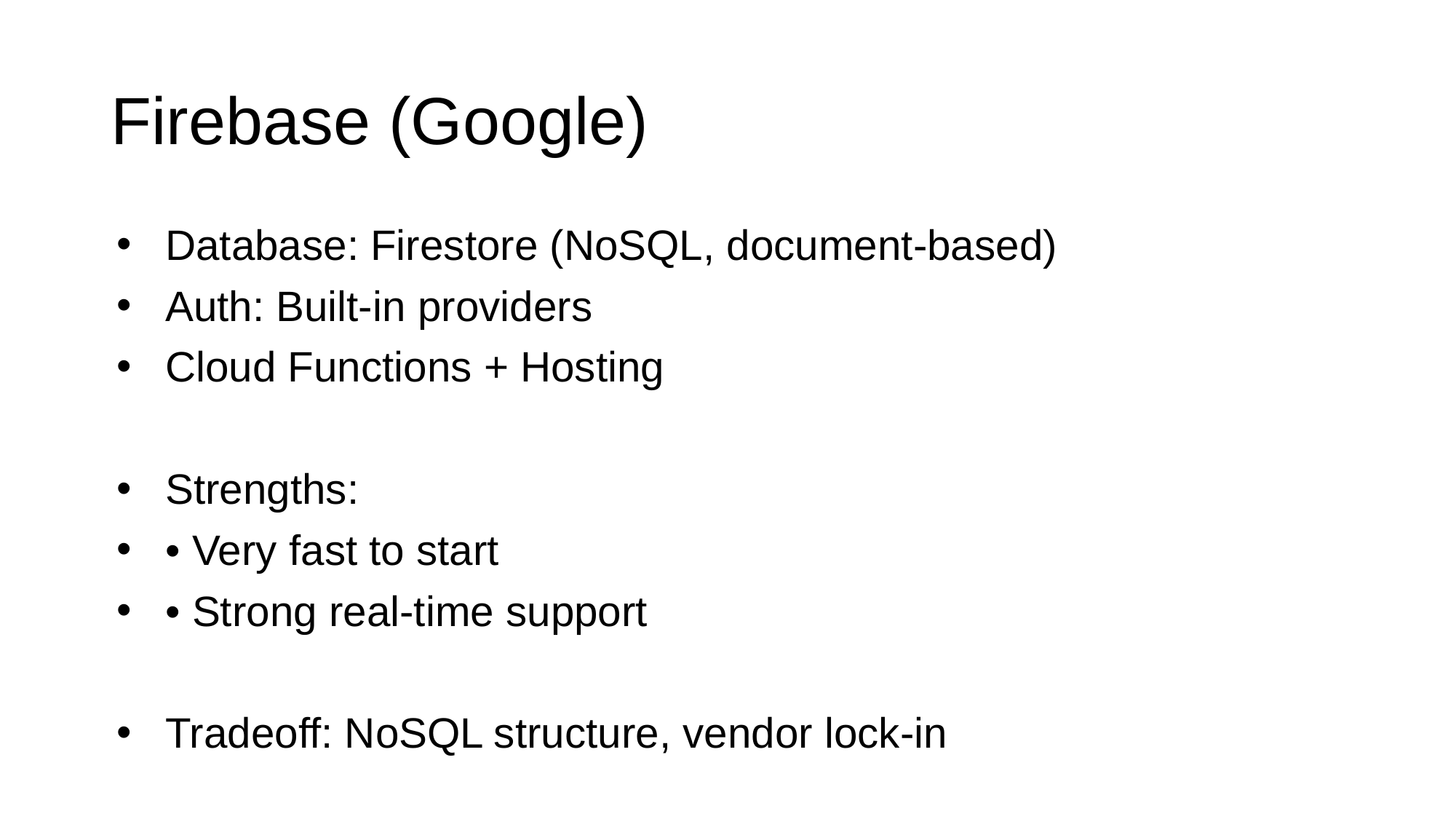

# Firebase (Google)
Database: Firestore (NoSQL, document-based)
Auth: Built-in providers
Cloud Functions + Hosting

Strengths:
• Very fast to start
• Strong real-time support

Tradeoff: NoSQL structure, vendor lock-in